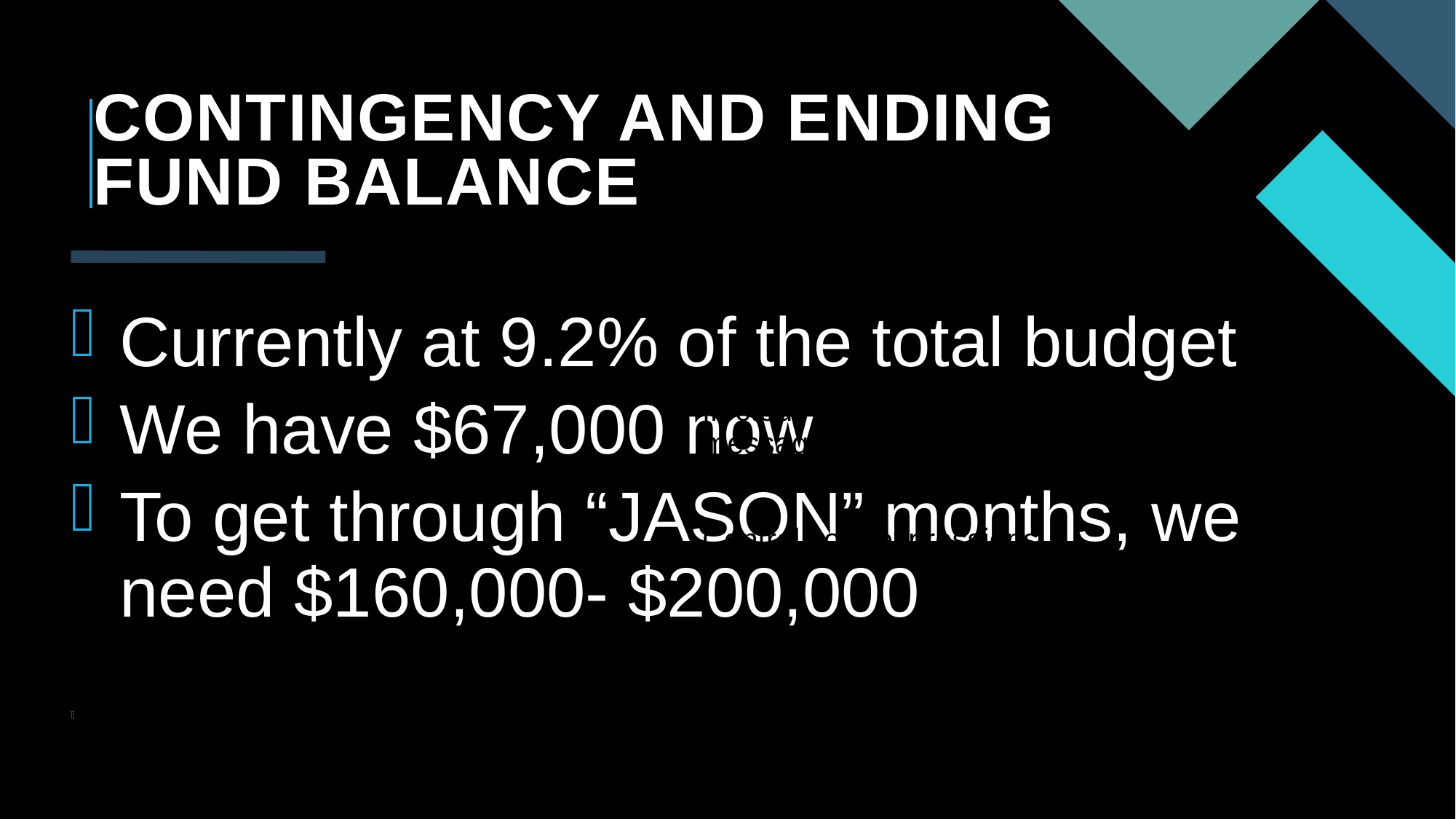

# Contingency and ending fund balance
This is a powerful tool in public speaking. It involves varying pitch, tone, and volume to convey emotion, emphasize points, and maintain interest:
Currently at 9.2% of the total budget
We have $67,000 now
To get through “JASON” months, we need $160,000- $200,000

 variation
one inflection
Volume control

ffectody language enhances your message, making it more impactful and memorable:
Control your expressions